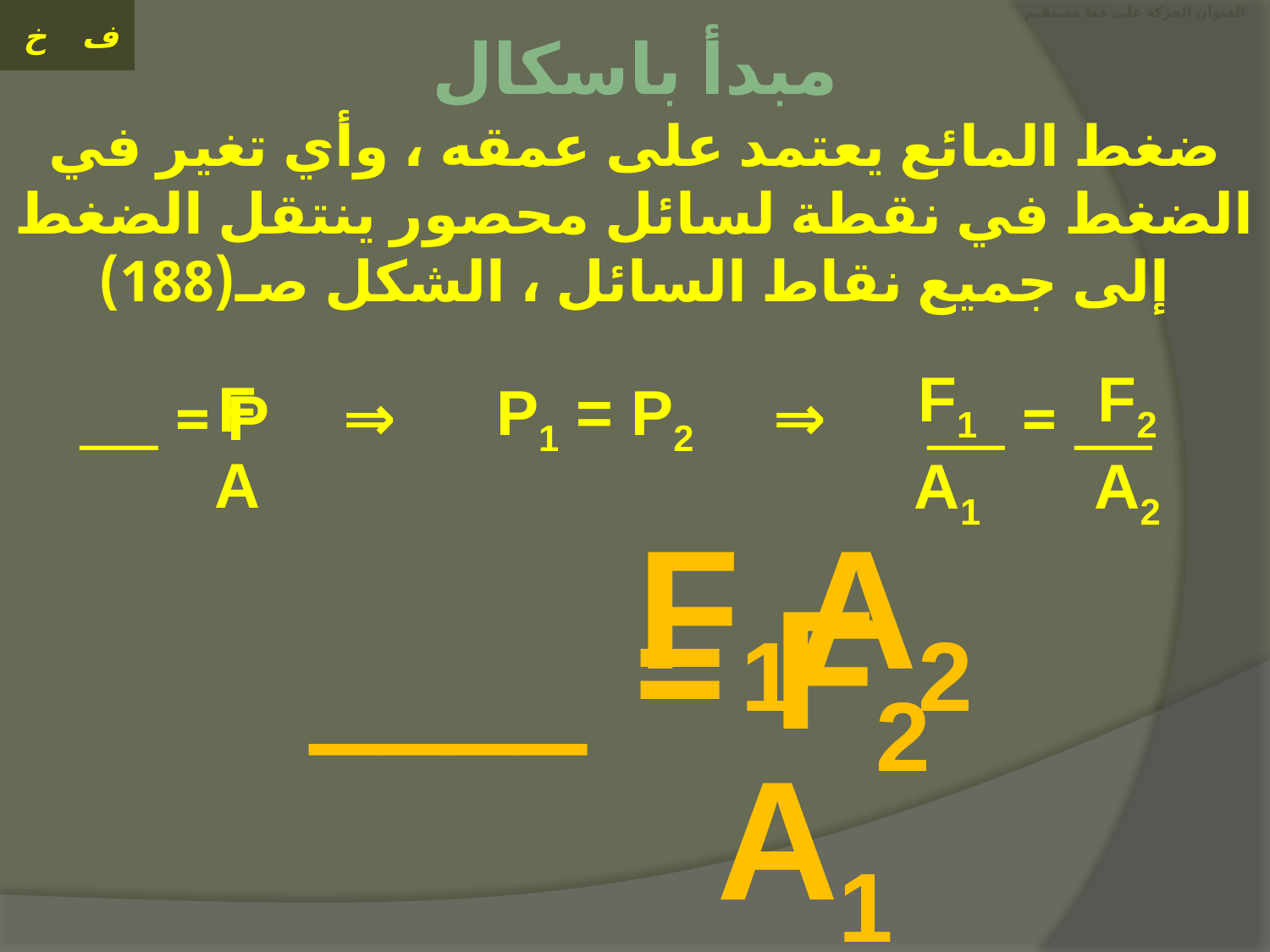

# العنوان الحركة على خط مستقيم
مبدأ باسكال
ضغط المائع يعتمد على عمقه ، وأي تغير في الضغط في نقطة لسائل محصور ينتقل الضغط إلى جميع نقاط السائل ، الشكل صـ(188)
P = ___
⇒
P1 = P2
⇒
___ = ___
F
A
F1
A1
F2
A2
F1A2
A1
F2 = ____